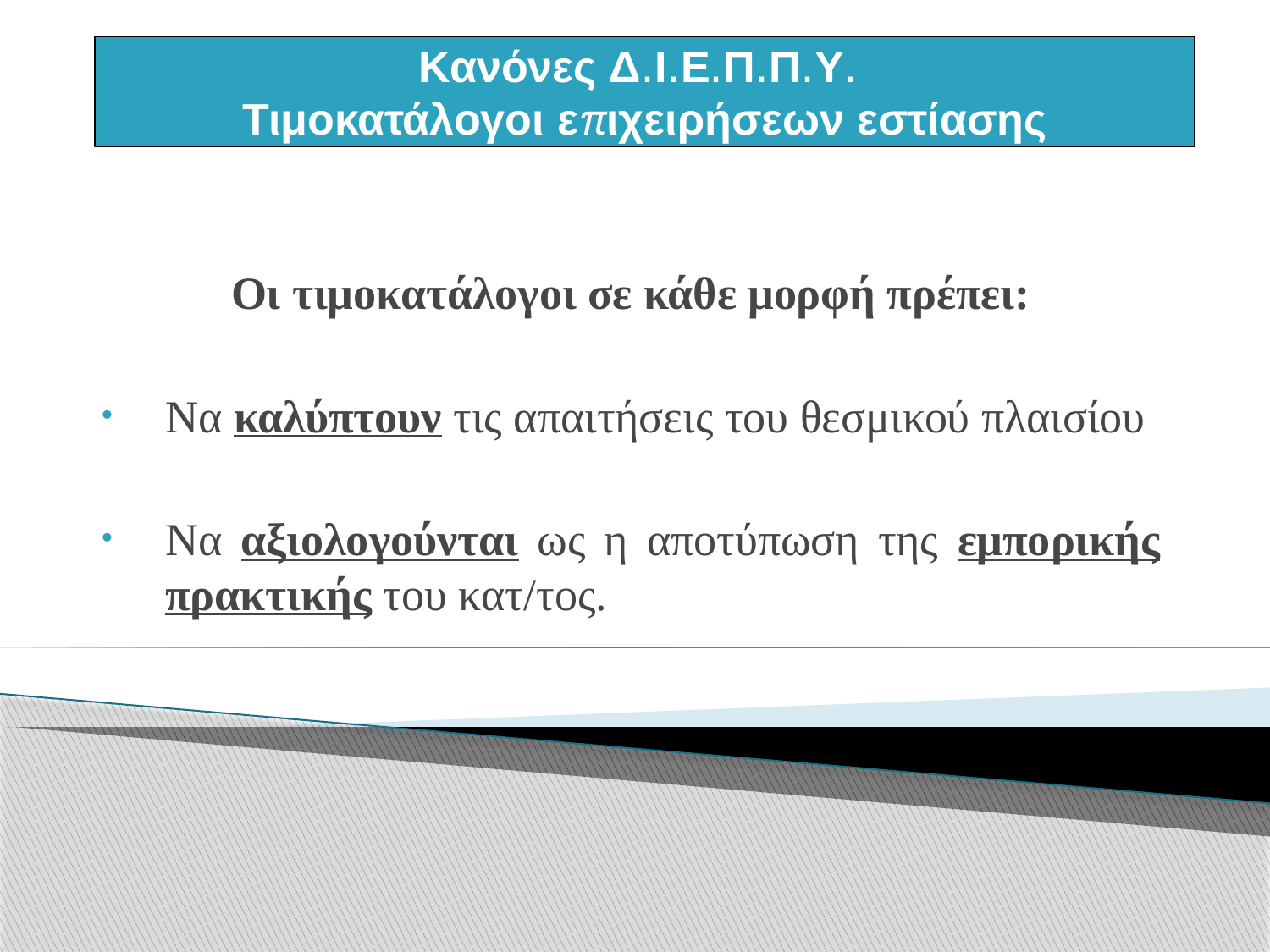

Κανόνες Δ.Ι.Ε.Π.Π.Υ.
Τιμοκατάλογοι επιχειρήσεων εστίασης

Οι τιμοκατάλογοι σε κάθε μορφή πρέπει:

Να καλύπτουν τις απαιτήσεις του θεσμικού πλαισίου

Να αξιολογούνται ως η αποτύπωση της εμπορικής πρακτικής του κατ/τος.